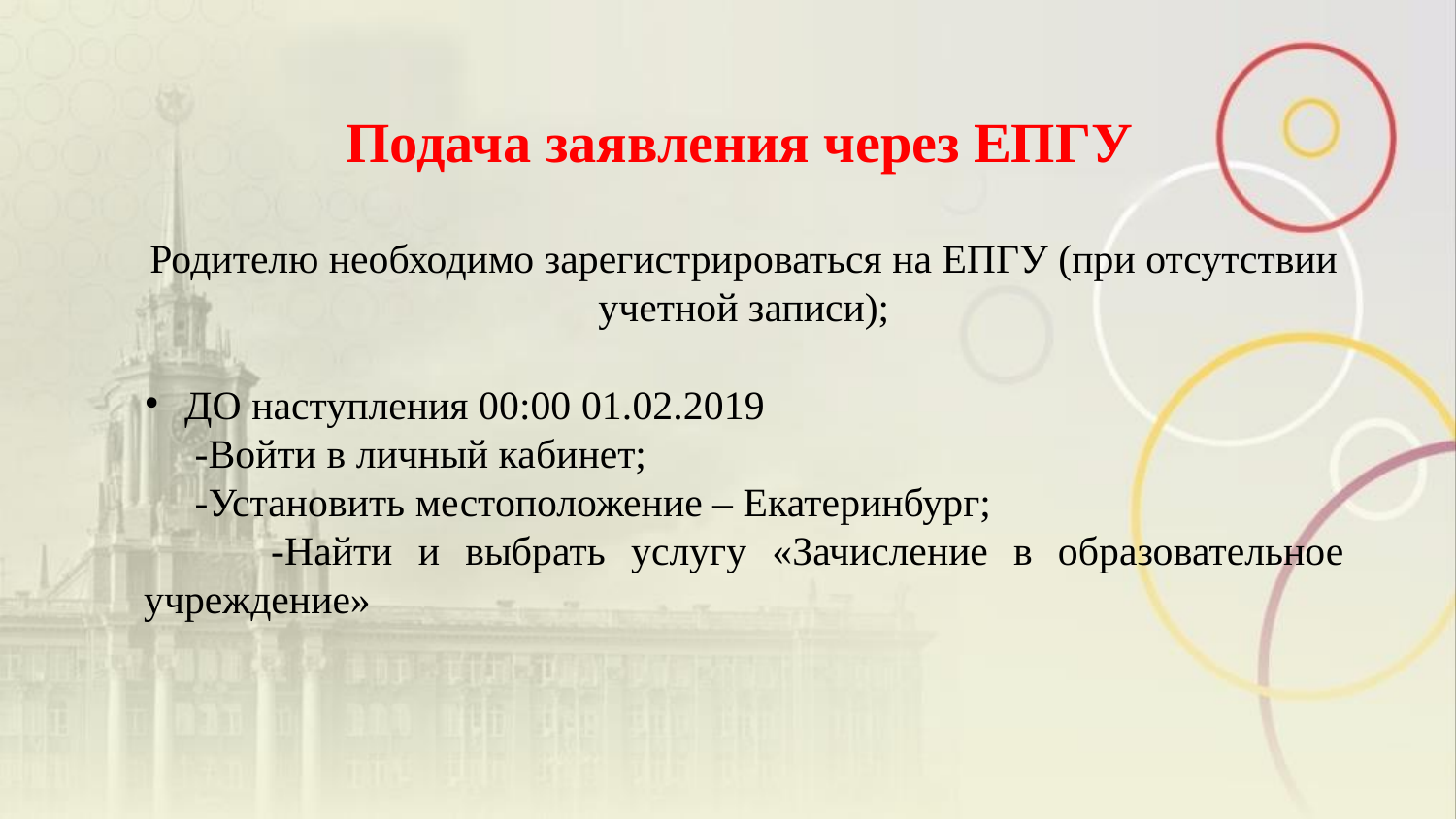

# Подача заявления через ЕПГУ
Родителю необходимо зарегистрироваться на ЕПГУ (при отсутствии учетной записи);

ДО наступления 00:00 01.02.2019
     -Войти в личный кабинет;
     -Установить местоположение – Екатеринбург;
     -Найти и выбрать услугу «Зачисление в образовательное учреждение»